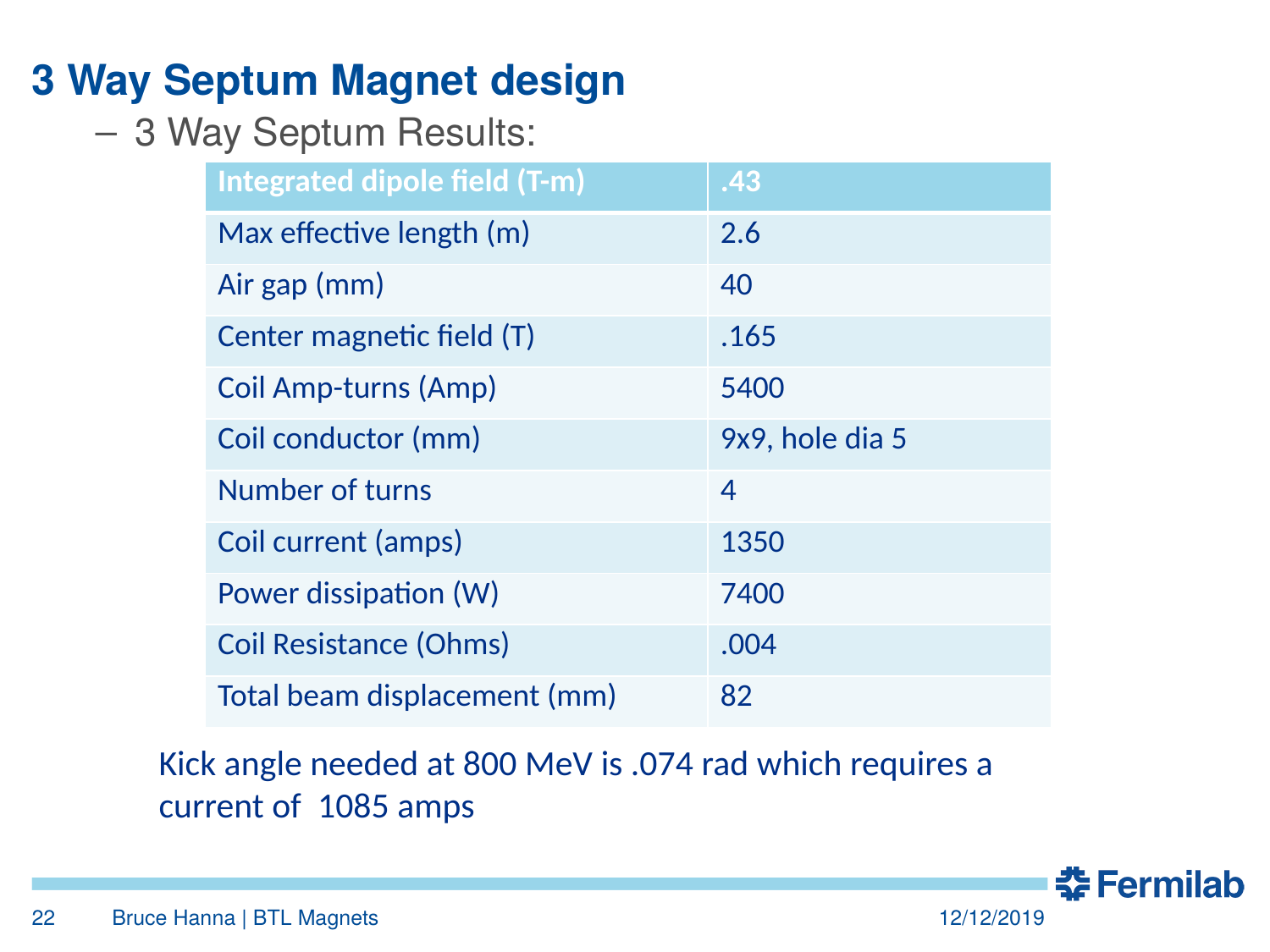

# 3 Way Septum Magnet design
3 Way Septum Results:

| Integrated dipole field (T-m) | .43 |
| --- | --- |
| Max effective length (m) | 2.6 |
| Air gap (mm) | 40 |
| Center magnetic field (T) | .165 |
| Coil Amp-turns (Amp) | 5400 |
| Coil conductor (mm) | 9x9, hole dia 5 |
| Number of turns | 4 |
| Coil current (amps) | 1350 |
| Power dissipation (W) | 7400 |
| Coil Resistance (Ohms) | .004 |
| Total beam displacement (mm) | 82 |

Kick angle needed at 800 MeV is .074 rad which requires a current of  1085 amps
22
Bruce Hanna | BTL Magnets
12/12/2019